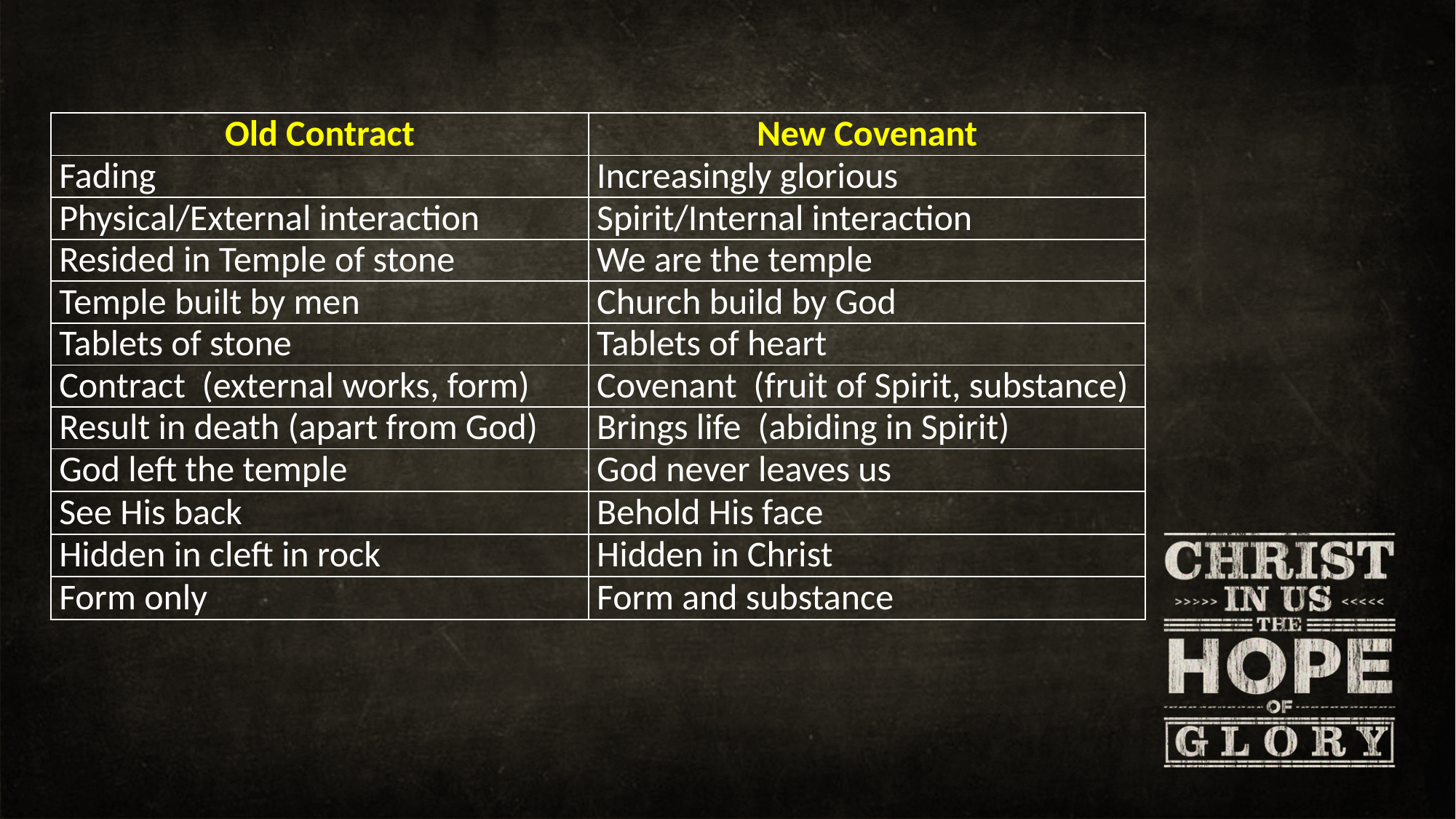

| Old Contract | New Covenant |
| --- | --- |
| Fading | Increasingly glorious |
| Physical/External interaction | Spirit/Internal interaction |
| Resided in Temple of stone | We are the temple |
| Temple built by men | Church build by God |
| Tablets of stone | Tablets of heart |
| Contract (external works, form) | Covenant (fruit of Spirit, substance) |
| Result in death (apart from God) | Brings life (abiding in Spirit) |
| God left the temple | God never leaves us |
| See His back | Behold His face |
| Hidden in cleft in rock | Hidden in Christ |
| Form only | Form and substance |